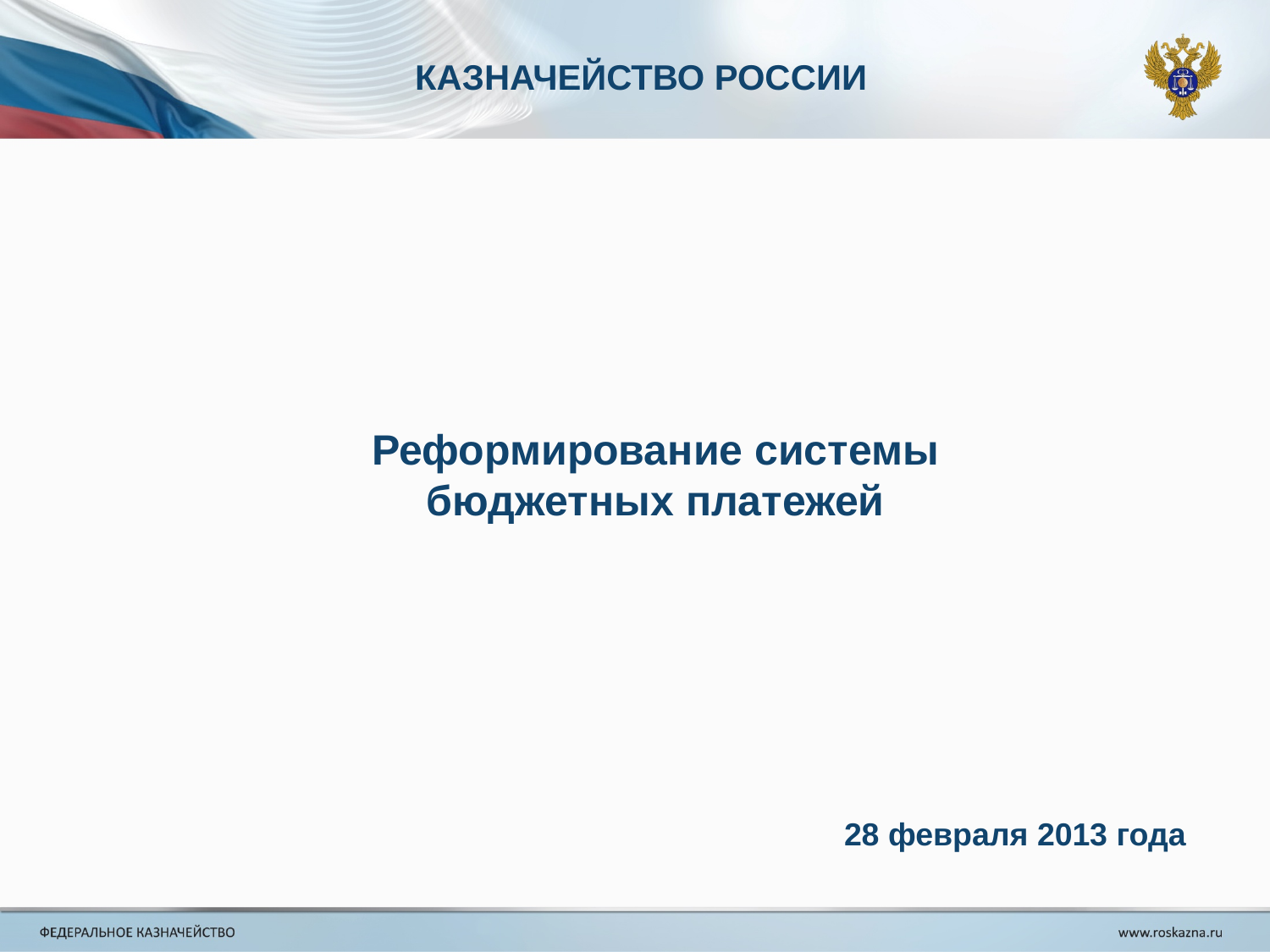

КАЗНАЧЕЙСТВО РОССИИ

Реформирование системы бюджетных платежей

28 февраля 2013 года